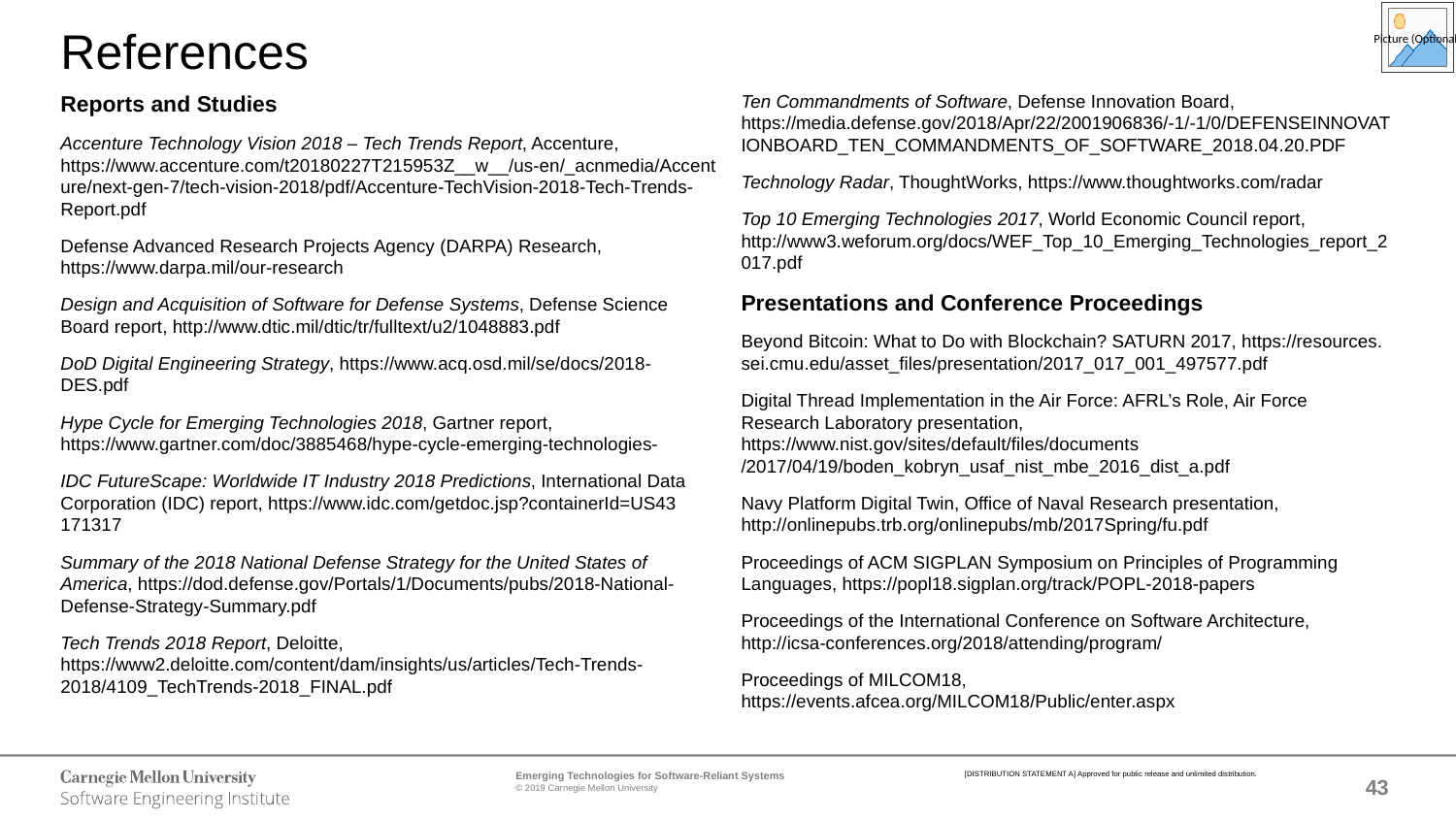

# References
Reports and Studies
Accenture Technology Vision 2018 – Tech Trends Report, Accenture, https://www.accenture.com/t20180227T215953Z__w__/us-en/_acnmedia/Accenture/next-gen-7/tech-vision-2018/pdf/Accenture-TechVision-2018-Tech-Trends-Report.pdf
Defense Advanced Research Projects Agency (DARPA) Research, https://www.darpa.mil/our-research
Design and Acquisition of Software for Defense Systems, Defense Science Board report, http://www.dtic.mil/dtic/tr/fulltext/u2/1048883.pdf
DoD Digital Engineering Strategy, https://www.acq.osd.mil/se/docs/2018-DES.pdf
Hype Cycle for Emerging Technologies 2018, Gartner report, https://www.gartner.com/doc/3885468/hype-cycle-emerging-technologies-
IDC FutureScape: Worldwide IT Industry 2018 Predictions, International Data Corporation (IDC) report, https://www.idc.com/getdoc.jsp?containerId=US43
171317
Summary of the 2018 National Defense Strategy for the United States of America, https://dod.defense.gov/Portals/1/Documents/pubs/2018-National-Defense-Strategy-Summary.pdf
Tech Trends 2018 Report, Deloitte, https://www2.deloitte.com/content/dam/insights/us/articles/Tech-Trends-2018/4109_TechTrends-2018_FINAL.pdf

Ten Commandments of Software, Defense Innovation Board, https://media.defense.gov/2018/Apr/22/2001906836/-1/-1/0/DEFENSEINNOVATIONBOARD_TEN_COMMANDMENTS_OF_SOFTWARE_2018.04.20.PDF
Technology Radar, ThoughtWorks, https://www.thoughtworks.com/radar
Top 10 Emerging Technologies 2017, World Economic Council report, http://www3.weforum.org/docs/WEF_Top_10_Emerging_Technologies_report_2017.pdf
Presentations and Conference Proceedings
Beyond Bitcoin: What to Do with Blockchain? SATURN 2017, https://resources.
sei.cmu.edu/asset_files/presentation/2017_017_001_497577.pdf
Digital Thread Implementation in the Air Force: AFRL’s Role, Air Force Research Laboratory presentation, https://www.nist.gov/sites/default/files/documents
/2017/04/19/boden_kobryn_usaf_nist_mbe_2016_dist_a.pdf
Navy Platform Digital Twin, Office of Naval Research presentation, http://onlinepubs.trb.org/onlinepubs/mb/2017Spring/fu.pdf
Proceedings of ACM SIGPLAN Symposium on Principles of Programming Languages, https://popl18.sigplan.org/track/POPL-2018-papers
Proceedings of the International Conference on Software Architecture, http://icsa-conferences.org/2018/attending/program/
Proceedings of MILCOM18, https://events.afcea.org/MILCOM18/Public/enter.aspx